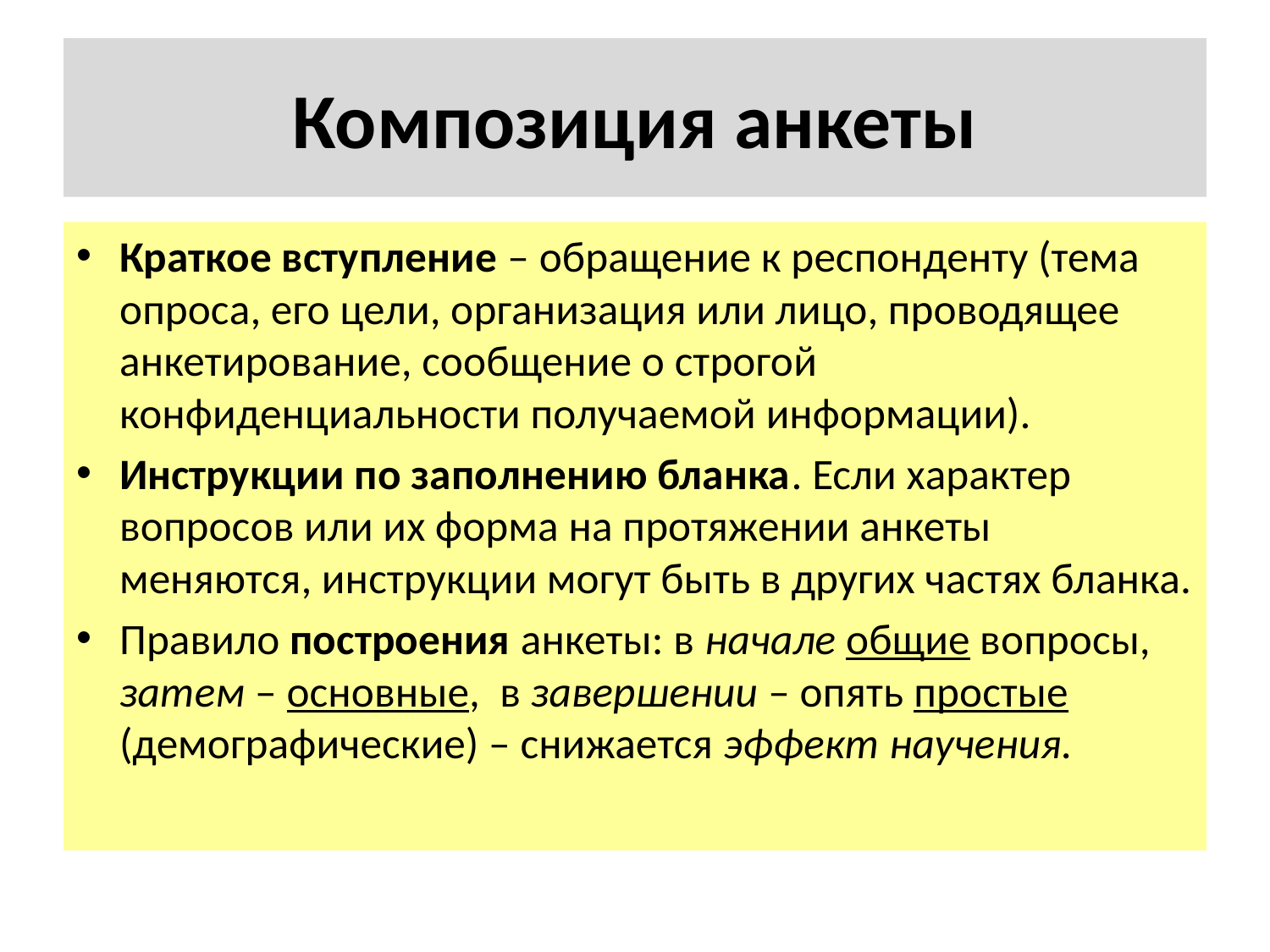

# Композиция анкеты
Краткое вступление – обращение к респонденту (тема опроса, его цели, организация или лицо, проводящее анкетирование, сообщение о строгой конфиденциальности получаемой информации).
Инструкции по заполнению бланка. Если характер вопросов или их форма на протяжении анкеты меняются, инструкции могут быть в других частях бланка.
Правило построения анкеты: в начале общие вопросы, затем – основные,  в завершении – опять простые (демографические) – снижается эффект научения.